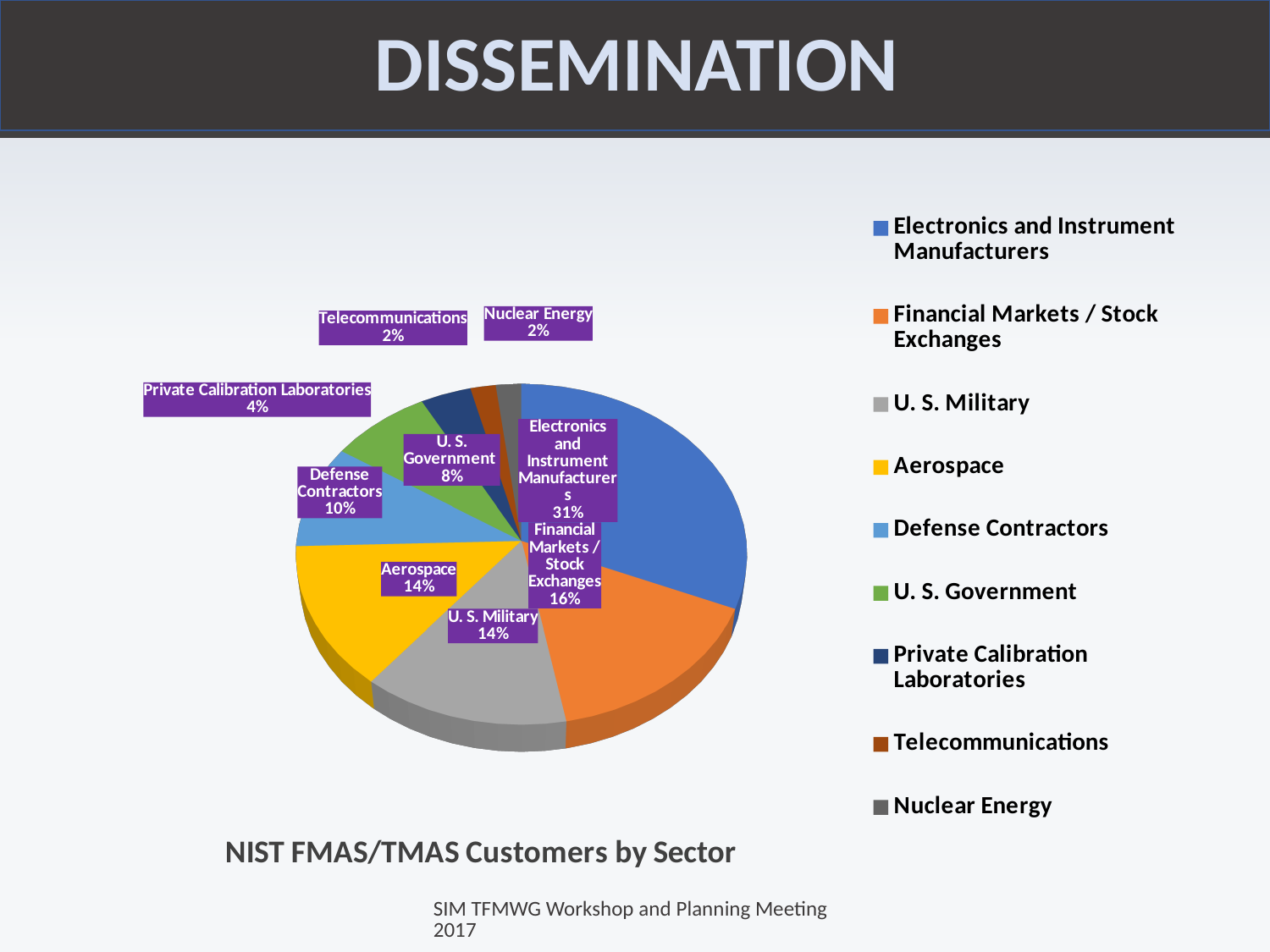

# DISSEMINATION

[unsupported chart]

SIM TFMWG Workshop and Planning Meeting 2017